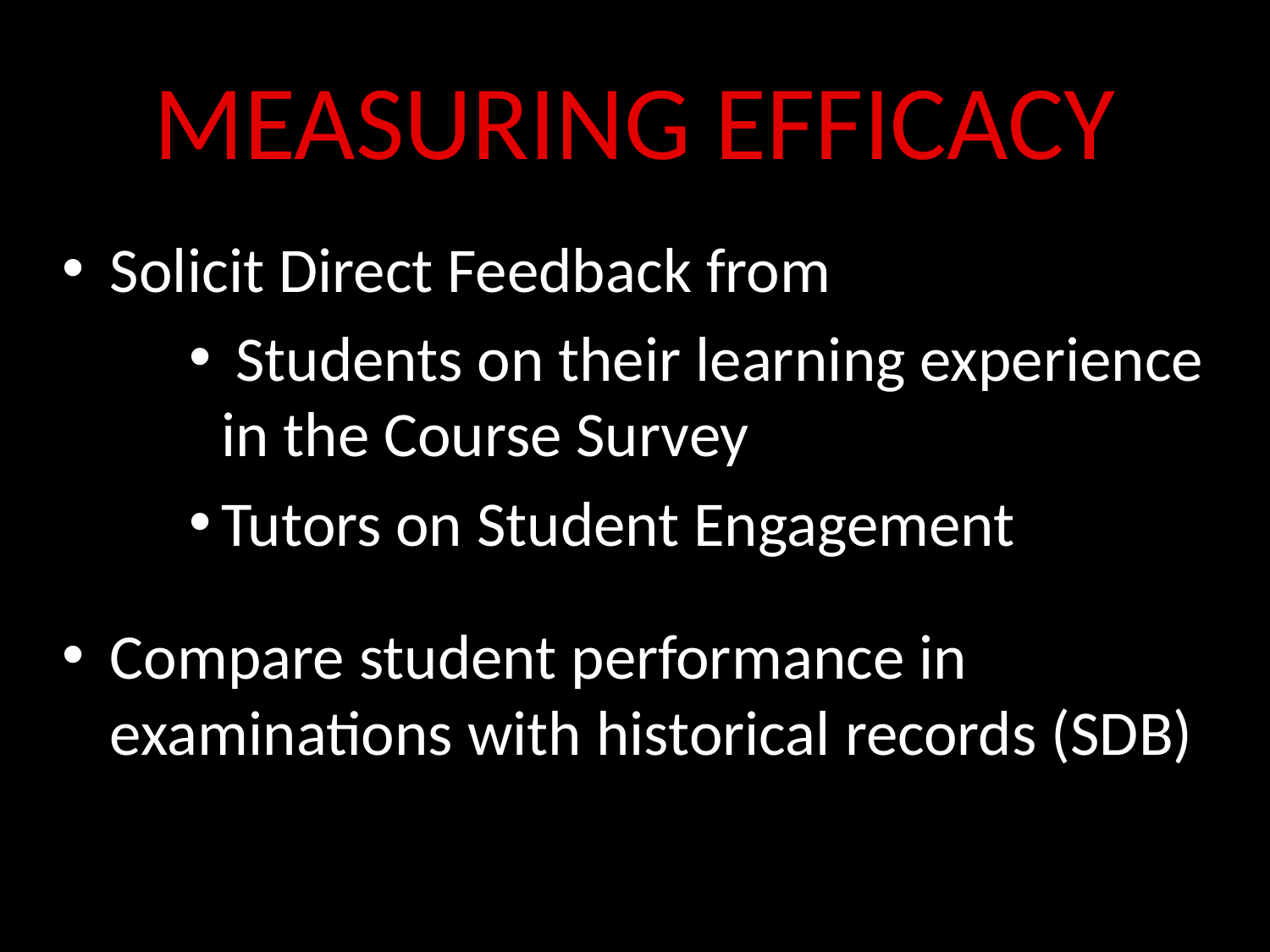

# MEASURING EFFICACY
Solicit Direct Feedback from
 Students on their learning experience in the Course Survey
Tutors on Student Engagement

Compare student performance in examinations with historical records (SDB)